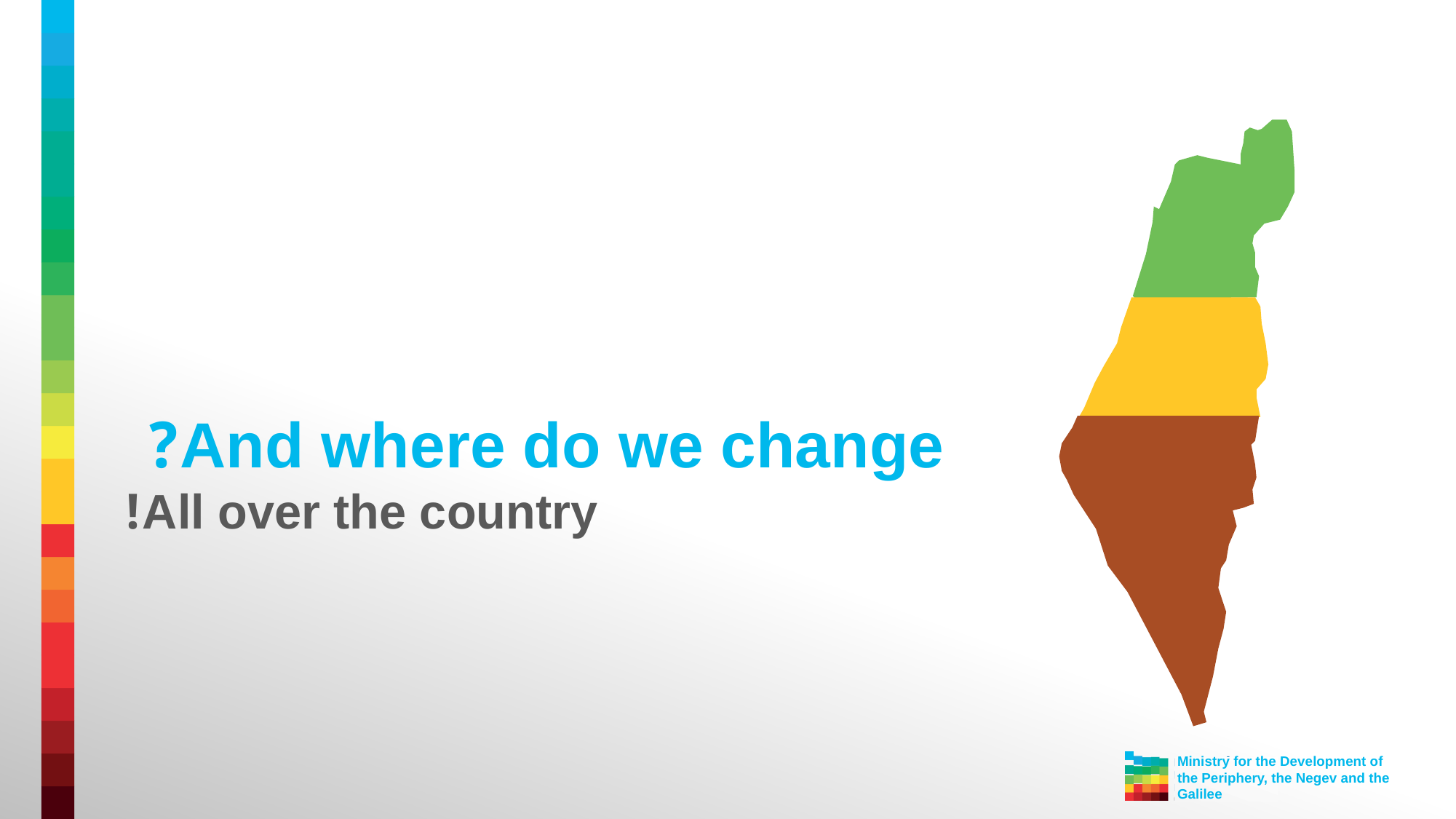

# And where do we change?

All over the country!